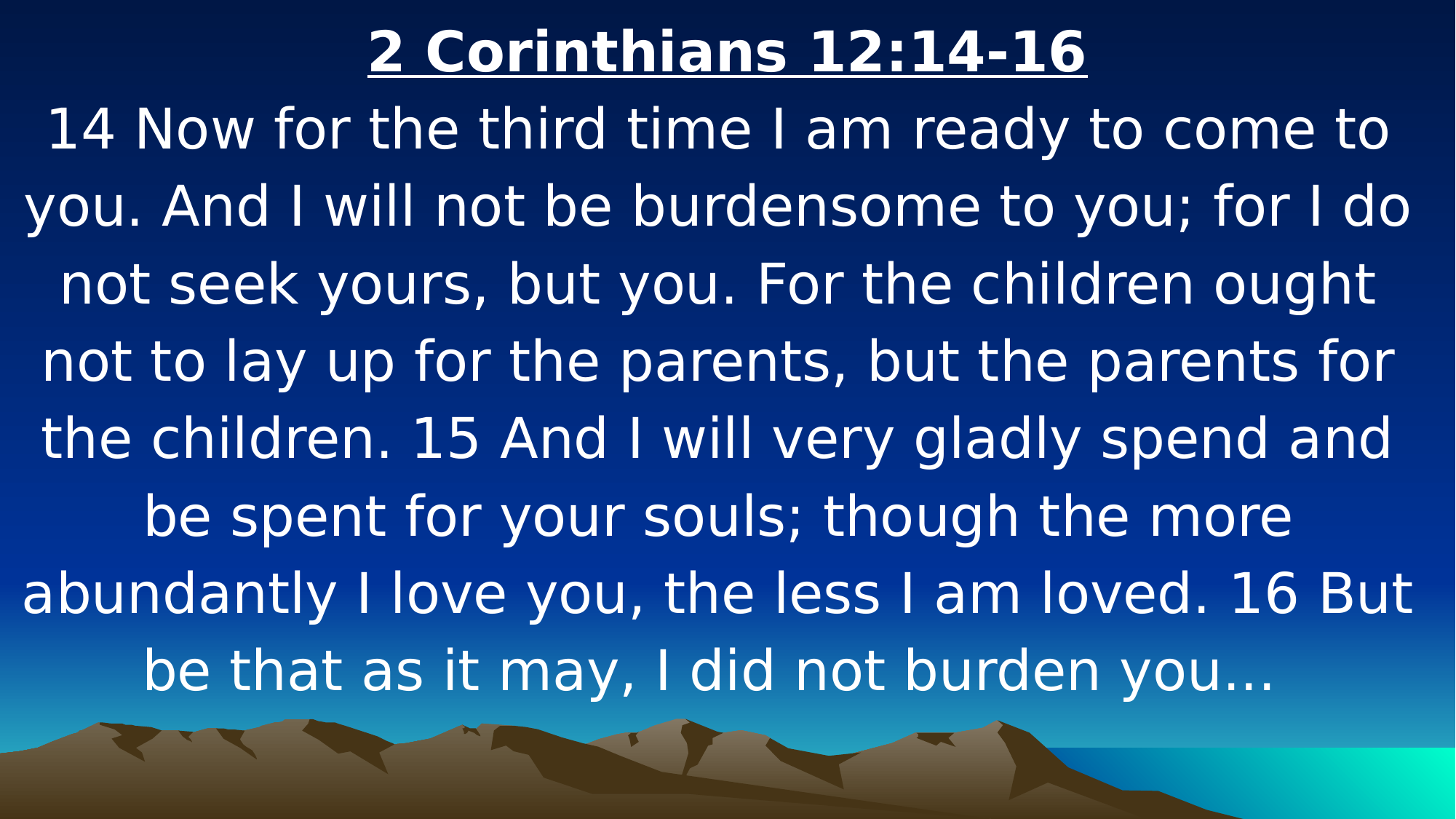

2 Corinthians 12:14-16
14 Now for the third time I am ready to come to you. And I will not be burdensome to you; for I do not seek yours, but you. For the children ought not to lay up for the parents, but the parents for the children. 15 And I will very gladly spend and be spent for your souls; though the more abundantly I love you, the less I am loved. 16 But be that as it may, I did not burden you...